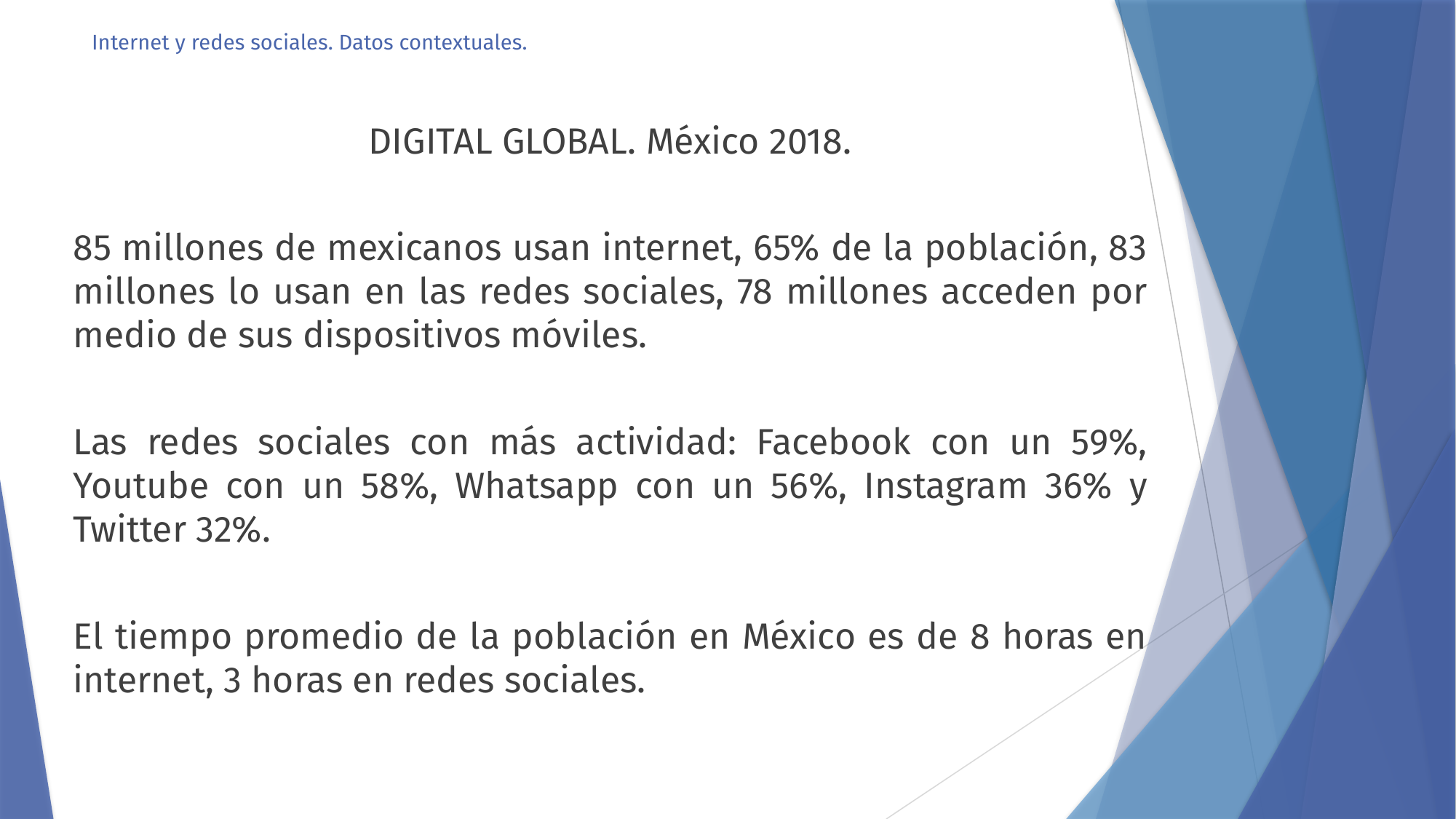

# Internet y redes sociales. Datos contextuales.
DIGITAL GLOBAL. México 2018.

85 millones de mexicanos usan internet, 65% de la población, 83 millones lo usan en las redes sociales, 78 millones acceden por medio de sus dispositivos móviles.

Las redes sociales con más actividad: Facebook con un 59%, Youtube con un 58%, Whatsapp con un 56%, Instagram 36% y Twitter 32%.

El tiempo promedio de la población en México es de 8 horas en internet, 3 horas en redes sociales.